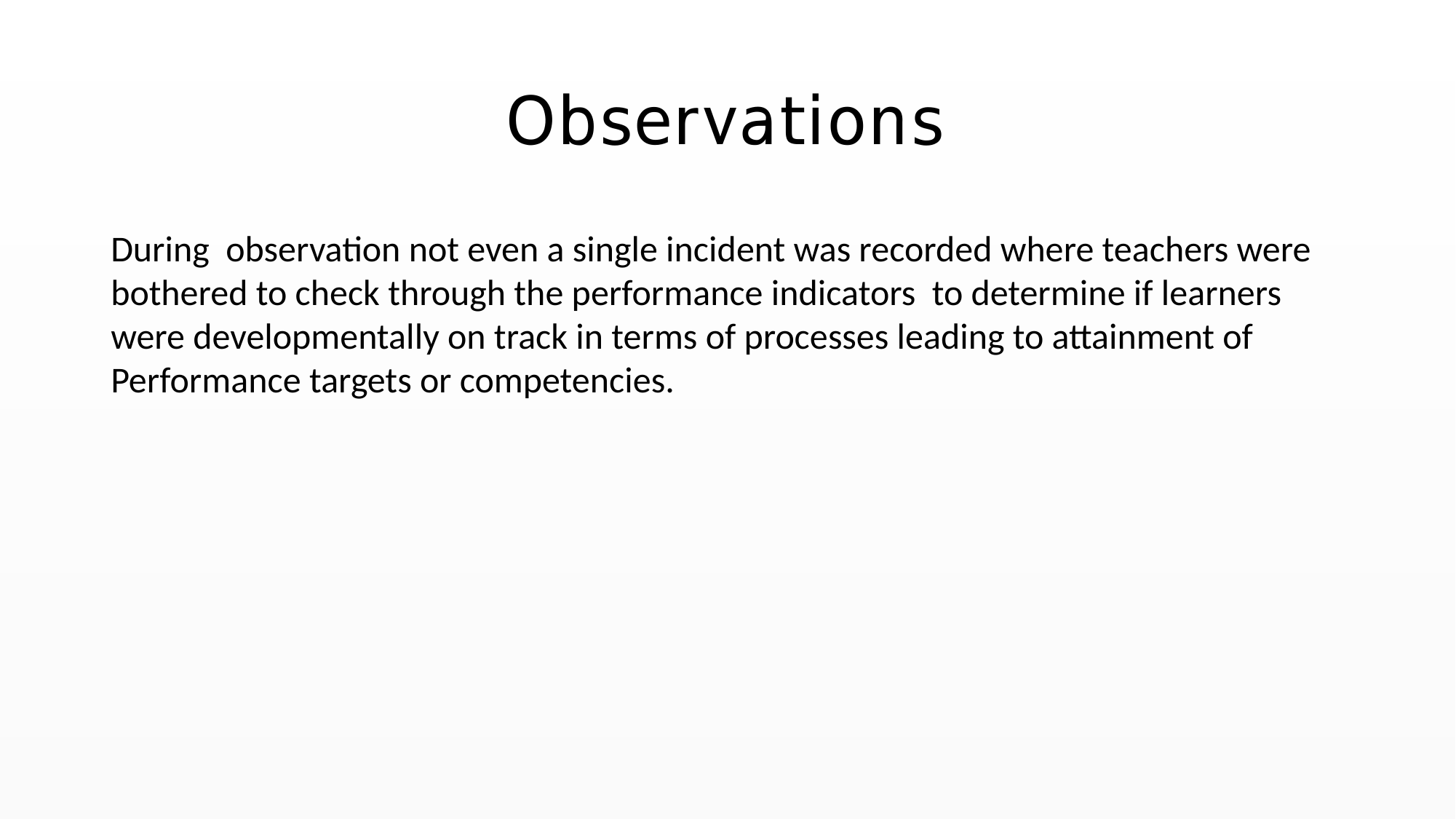

# Observations
During  observation not even a single incident was recorded where teachers were bothered to check through the performance indicators  to determine if learners were developmentally on track in terms of processes leading to attainment of Performance targets or competencies.